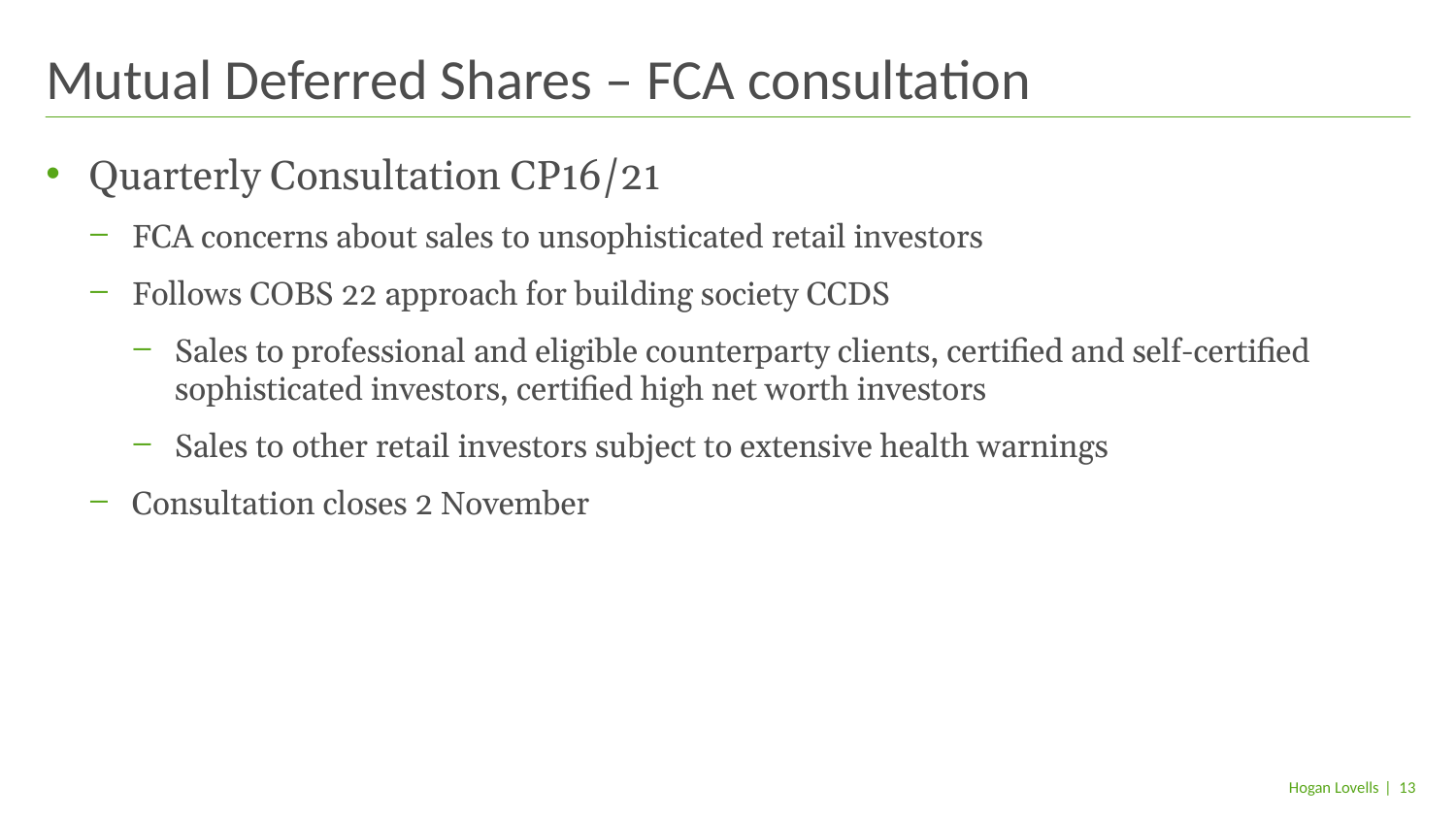

# Mutual Deferred Shares – FCA consultation
Quarterly Consultation CP16/21
FCA concerns about sales to unsophisticated retail investors
Follows COBS 22 approach for building society CCDS
Sales to professional and eligible counterparty clients, certified and self-certified sophisticated investors, certified high net worth investors
Sales to other retail investors subject to extensive health warnings
Consultation closes 2 November

|  13
Hogan Lovells